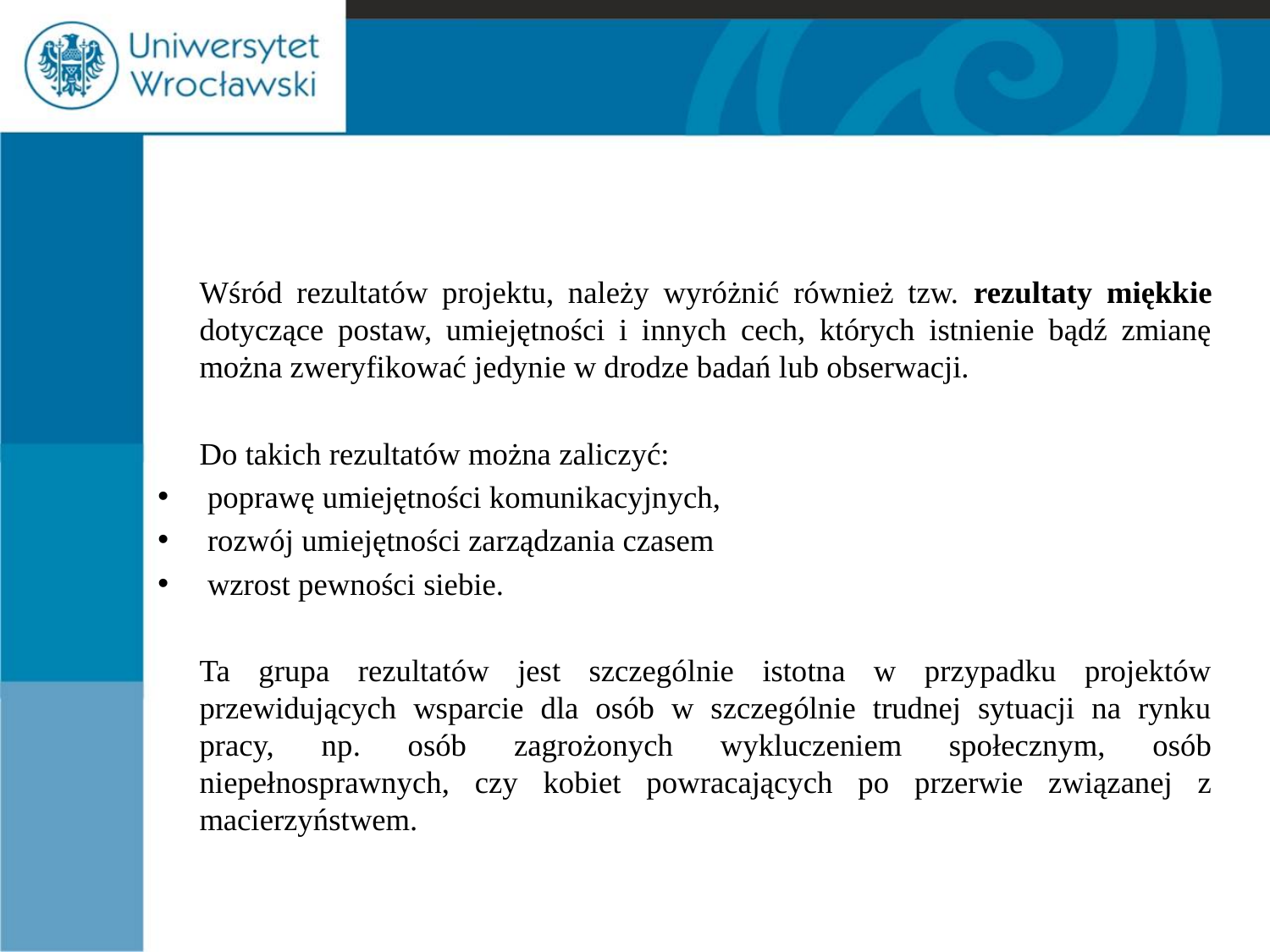

#
	Wśród rezultatów projektu, należy wyróżnić również tzw. rezultaty miękkie dotyczące postaw, umiejętności i innych cech, których istnienie bądź zmianę można zweryfikować jedynie w drodze badań lub obserwacji.

	Do takich rezultatów można zaliczyć:
 poprawę umiejętności komunikacyjnych,
 rozwój umiejętności zarządzania czasem
 wzrost pewności siebie.

	Ta grupa rezultatów jest szczególnie istotna w przypadku projektów przewidujących wsparcie dla osób w szczególnie trudnej sytuacji na rynku pracy, np. osób zagrożonych wykluczeniem społecznym, osób niepełnosprawnych, czy kobiet powracających po przerwie związanej z macierzyństwem.